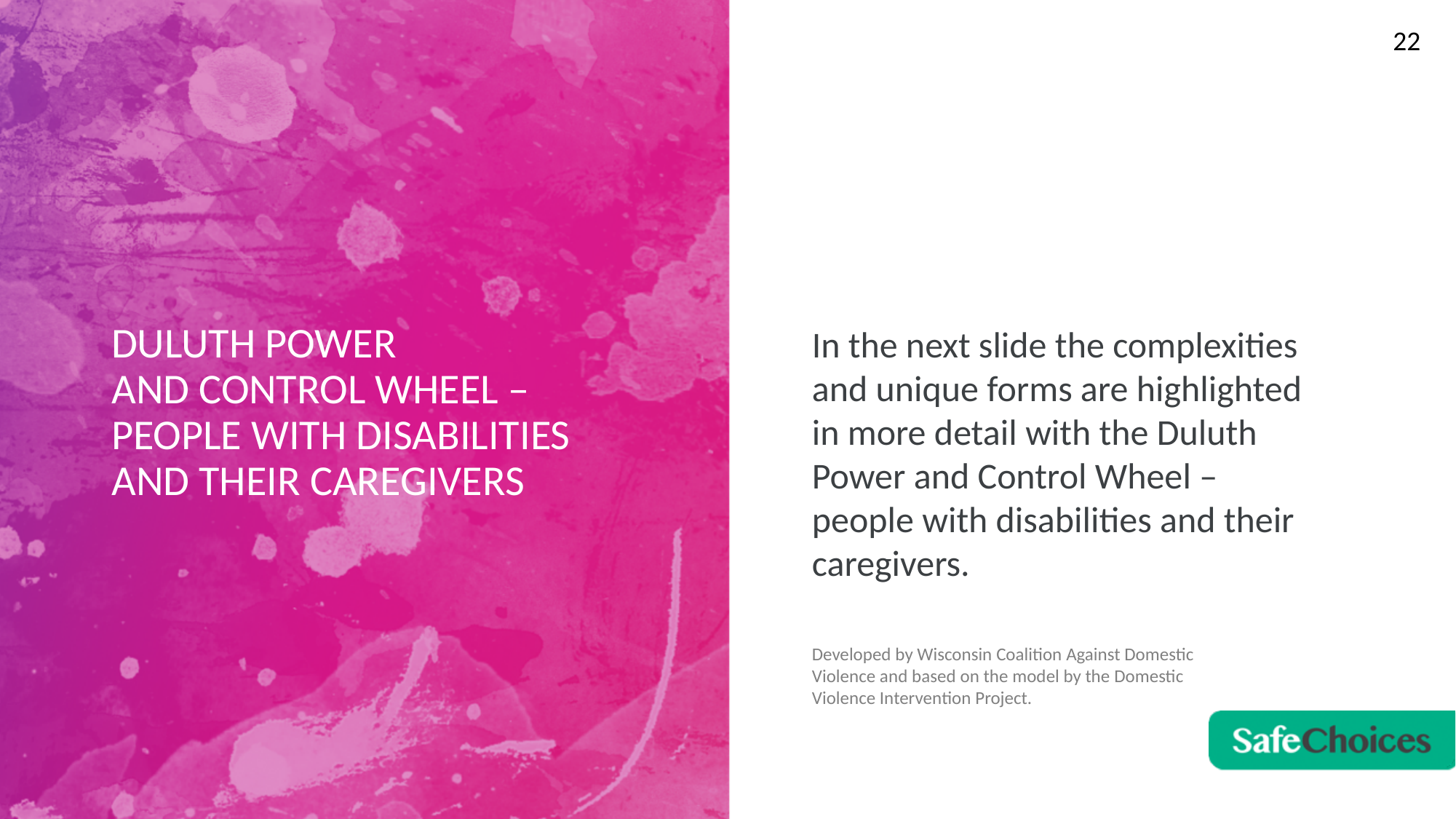

22
# DULUTH POWER AND CONTROL WHEEL – PEOPLE WITH DISABILITIES AND THEIR CAREGIVERS
In the next slide the complexities and unique forms are highlighted in more detail with the Duluth Power and Control Wheel – people with disabilities and their caregivers.
Developed by Wisconsin Coalition Against Domestic Violence and based on the model by the Domestic Violence Intervention Project.